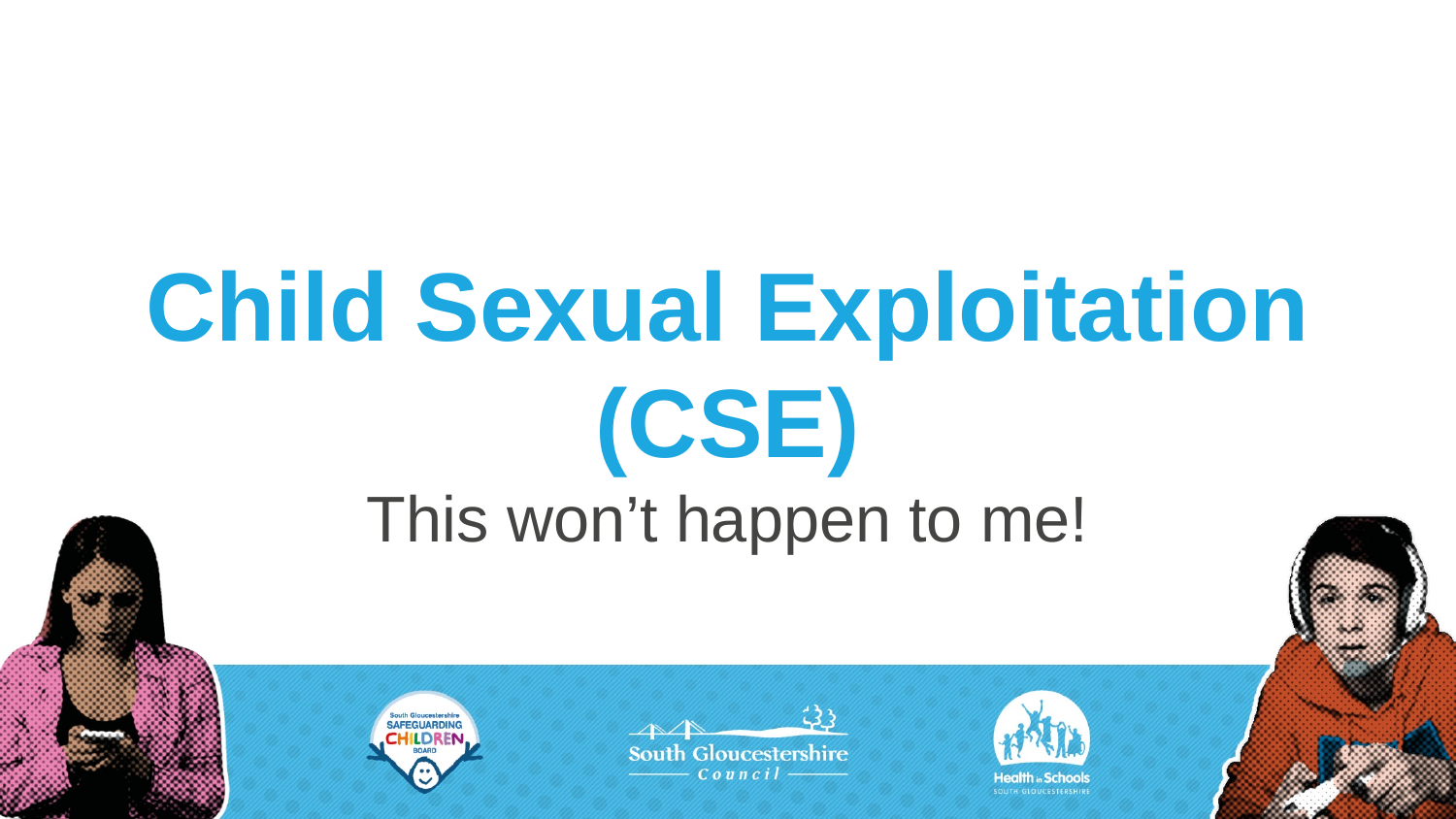

Child Sexual Exploitation (CSE)
This won’t happen to me!